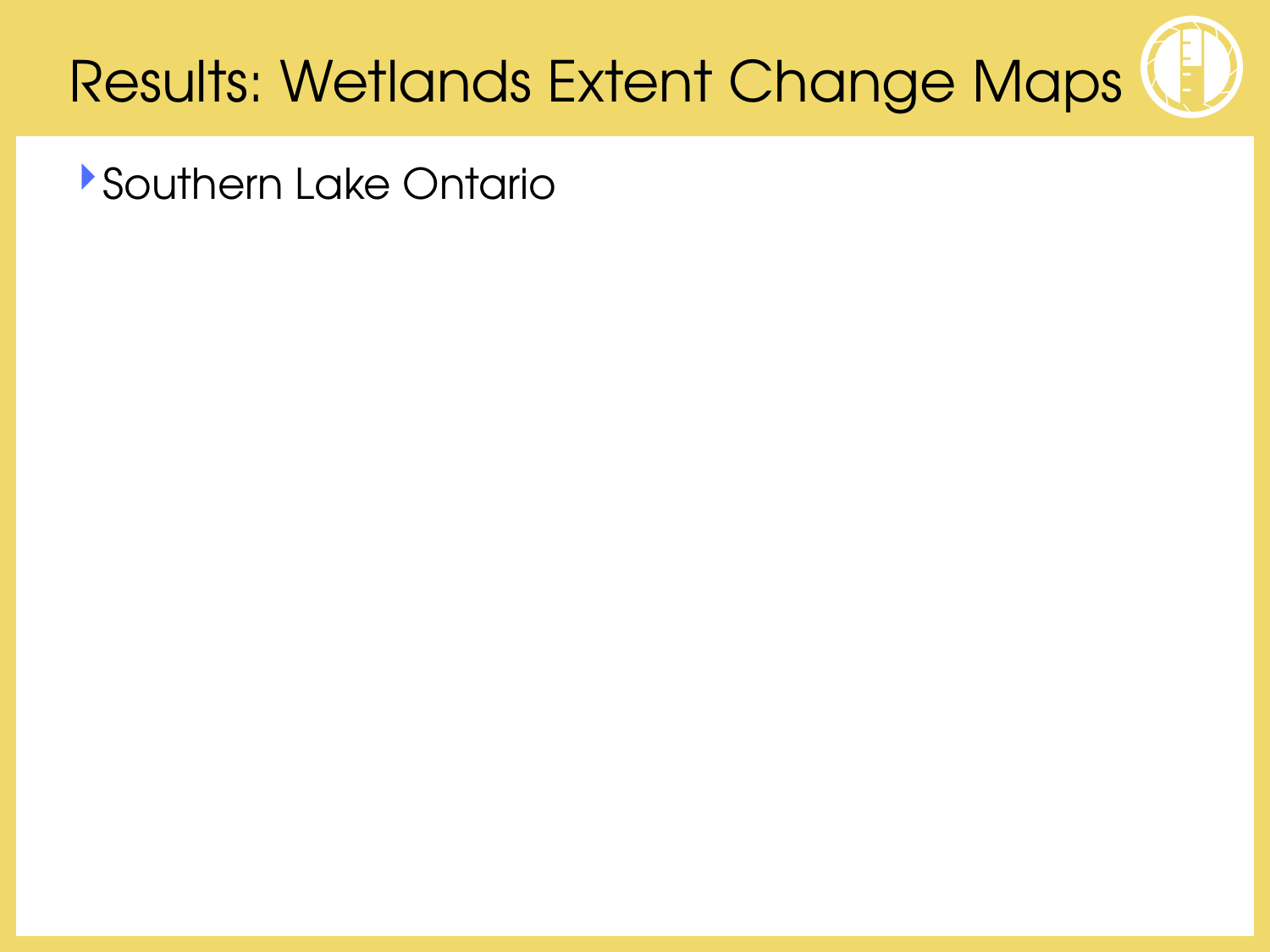

# Results: Wetlands Extent Change Maps
Southern Lake Ontario